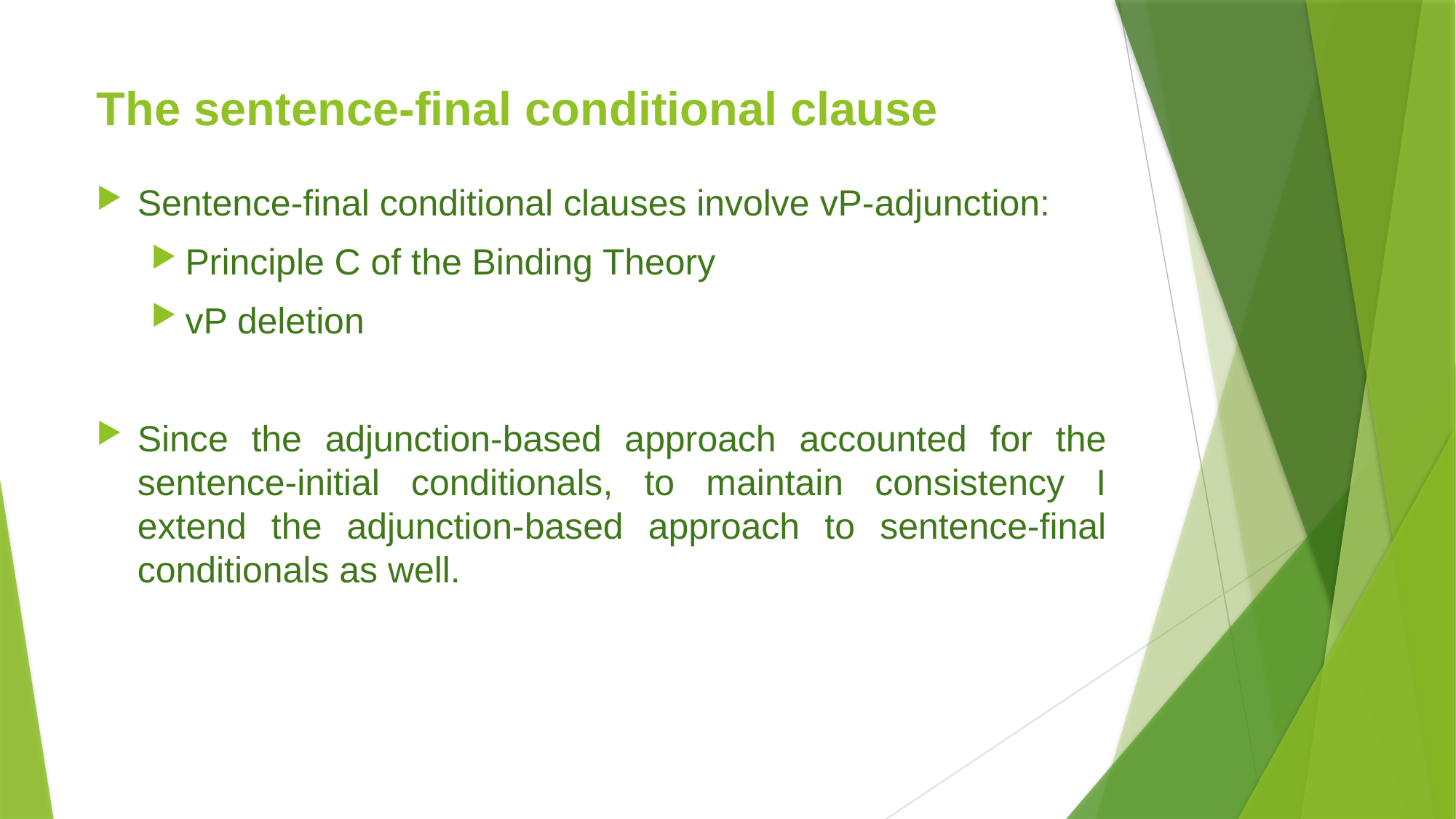

# The sentence-final conditional clause
Sentence-final conditional clauses involve vP-adjunction:
Principle C of the Binding Theory
vP deletion

Since the adjunction-based approach accounted for the sentence-initial conditionals, to maintain consistency I extend the adjunction-based approach to sentence-final conditionals as well.